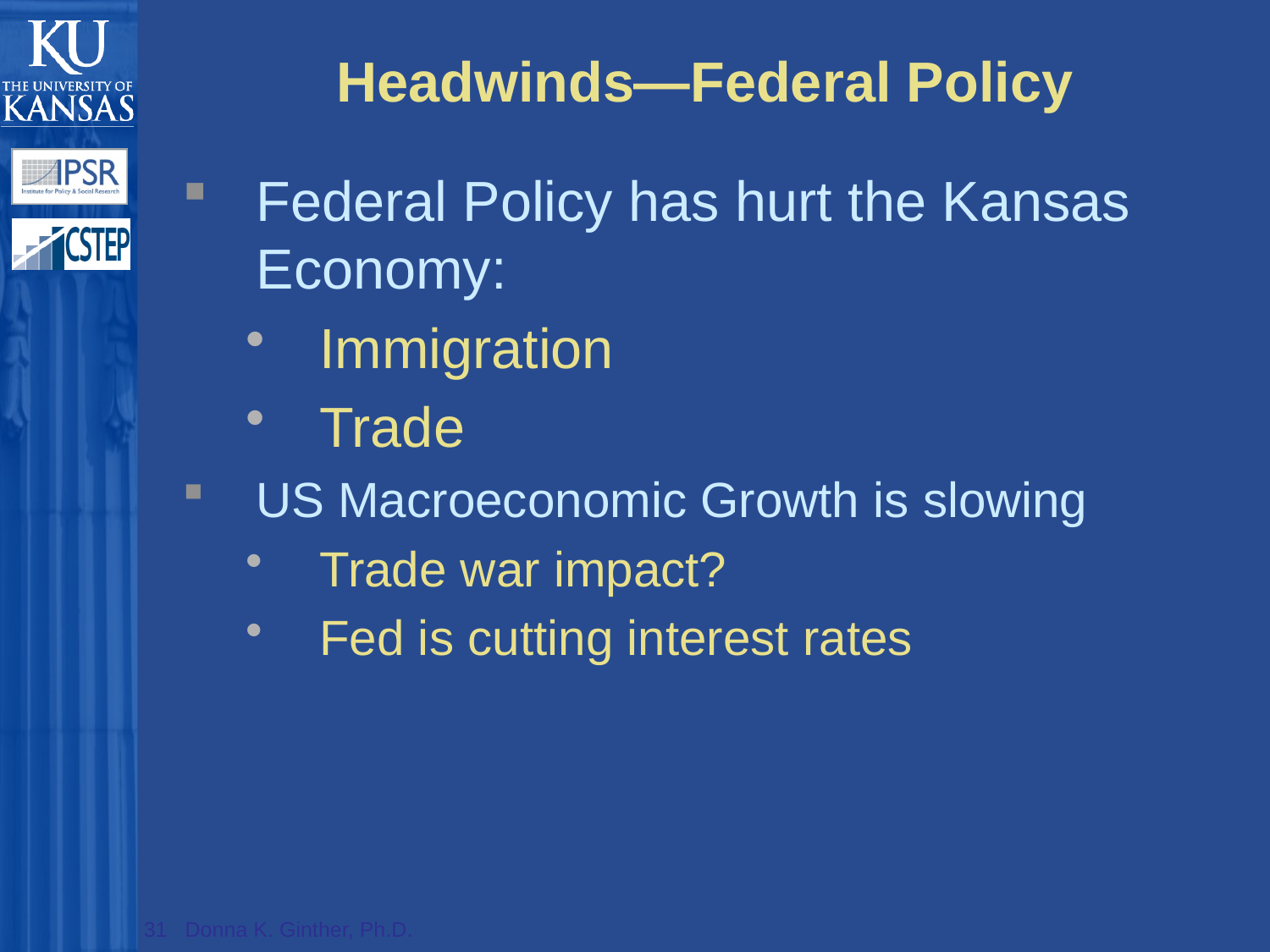

# Headwinds—Federal Policy
Federal Policy has hurt the Kansas Economy:
Immigration
Trade
US Macroeconomic Growth is slowing
Trade war impact?
Fed is cutting interest rates